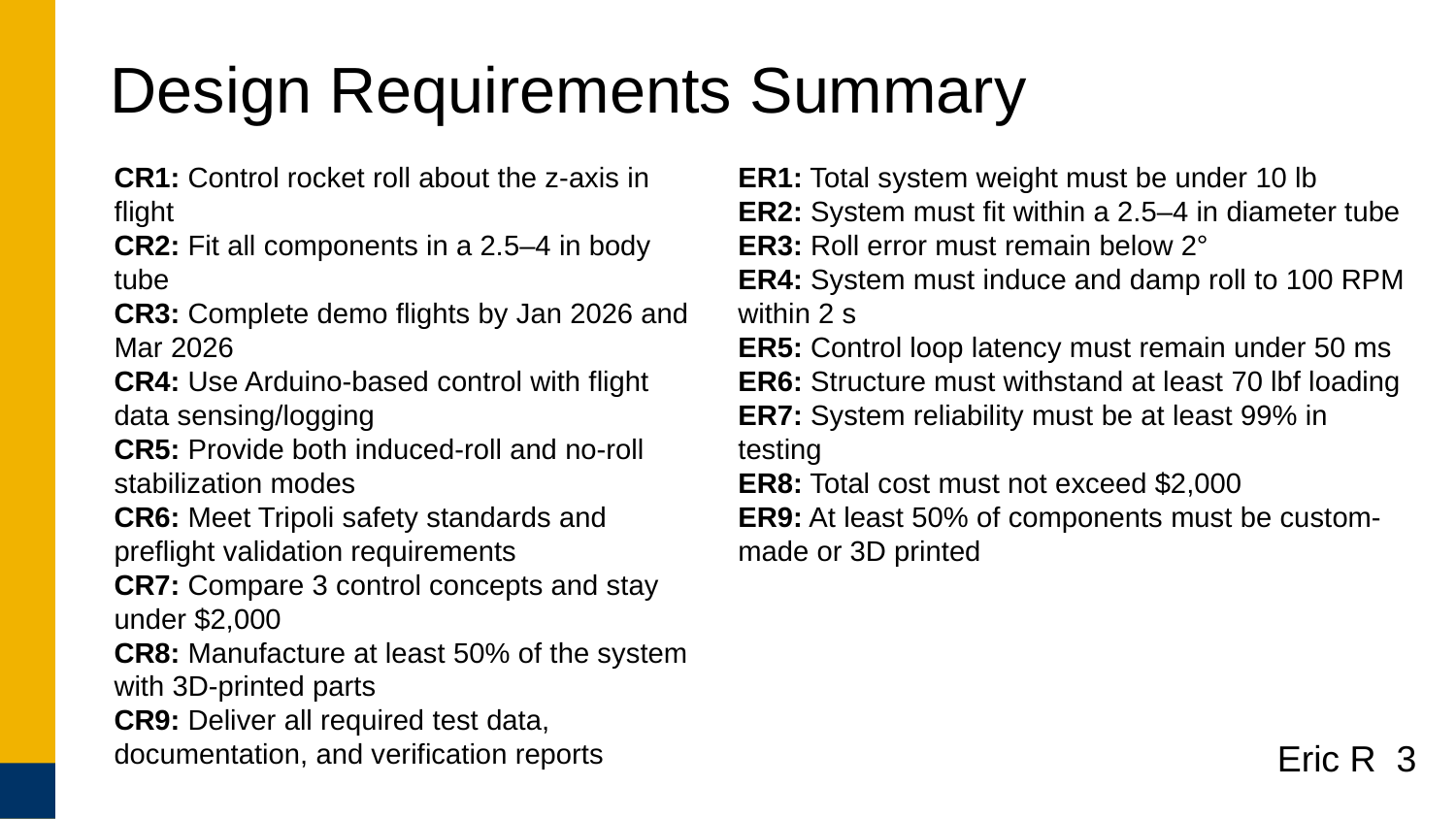

# Design Requirements Summary
CR1: Control rocket roll about the z-axis in flight
CR2: Fit all components in a 2.5–4 in body tube
CR3: Complete demo flights by Jan 2026 and Mar 2026
CR4: Use Arduino-based control with flight data sensing/logging
CR5: Provide both induced-roll and no-roll stabilization modes
CR6: Meet Tripoli safety standards and preflight validation requirements
CR7: Compare 3 control concepts and stay under $2,000
CR8: Manufacture at least 50% of the system with 3D-printed parts
CR9: Deliver all required test data, documentation, and verification reports

ER1: Total system weight must be under 10 lb
ER2: System must fit within a 2.5–4 in diameter tube
ER3: Roll error must remain below 2°
ER4: System must induce and damp roll to 100 RPM within 2 s
ER5: Control loop latency must remain under 50 ms
ER6: Structure must withstand at least 70 lbf loading
ER7: System reliability must be at least 99% in testing
ER8: Total cost must not exceed $2,000
ER9: At least 50% of components must be custom-made or 3D printed

Eric R  3